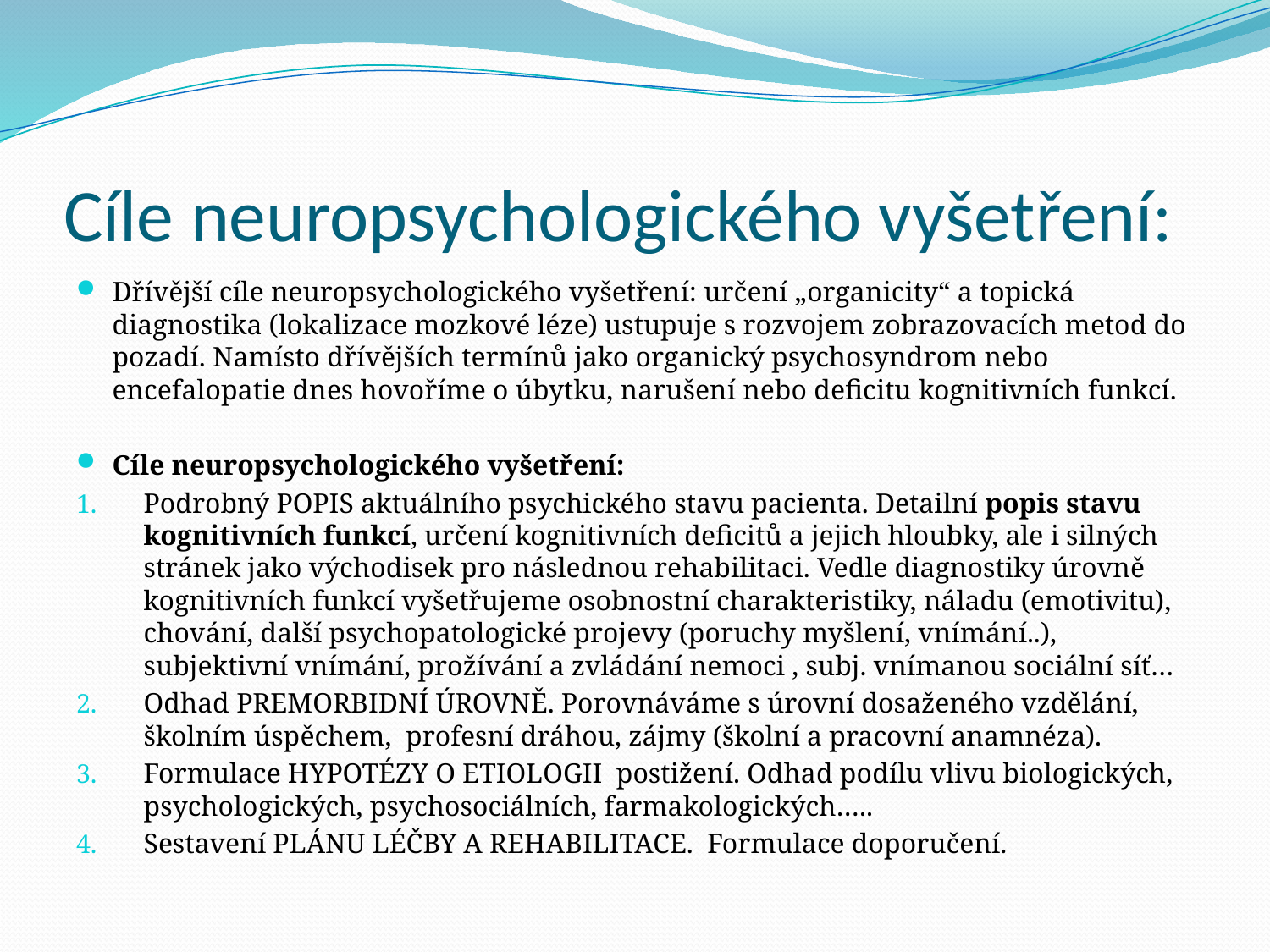

# Cíle neuropsychologického vyšetření:
Dřívější cíle neuropsychologického vyšetření: určení „organicity“ a topická diagnostika (lokalizace mozkové léze) ustupuje s rozvojem zobrazovacích metod do pozadí. Namísto dřívějších termínů jako organický psychosyndrom nebo encefalopatie dnes hovoříme o úbytku, narušení nebo deficitu kognitivních funkcí.

Cíle neuropsychologického vyšetření:
Podrobný POPIS aktuálního psychického stavu pacienta. Detailní popis stavu kognitivních funkcí, určení kognitivních deficitů a jejich hloubky, ale i silných stránek jako východisek pro následnou rehabilitaci. Vedle diagnostiky úrovně kognitivních funkcí vyšetřujeme osobnostní charakteristiky, náladu (emotivitu), chování, další psychopatologické projevy (poruchy myšlení, vnímání..), subjektivní vnímání, prožívání a zvládání nemoci , subj. vnímanou sociální síť…
Odhad PREMORBIDNÍ ÚROVNĚ. Porovnáváme s úrovní dosaženého vzdělání, školním úspěchem,  profesní dráhou, zájmy (školní a pracovní anamnéza).
Formulace HYPOTÉZY O ETIOLOGII  postižení. Odhad podílu vlivu biologických, psychologických, psychosociálních, farmakologických…..
Sestavení PLÁNU LÉČBY A REHABILITACE.  Formulace doporučení.